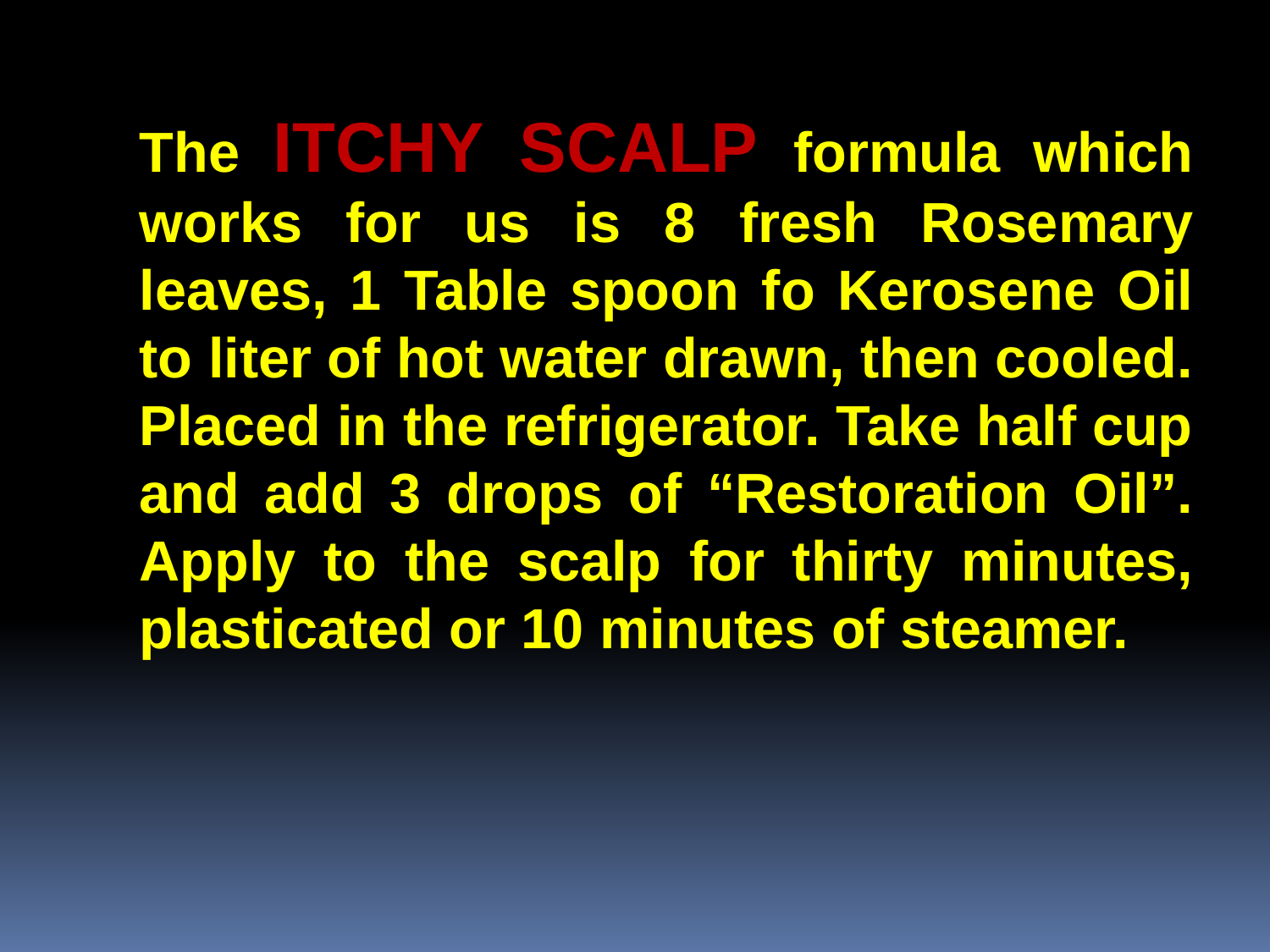

The ITCHY SCALP formula which works for us is 8 fresh Rosemary leaves, 1 Table spoon fo Kerosene Oil to liter of hot water drawn, then cooled. Placed in the refrigerator. Take half cup and add 3 drops of “Restoration Oil”. Apply to the scalp for thirty minutes, plasticated or 10 minutes of steamer.